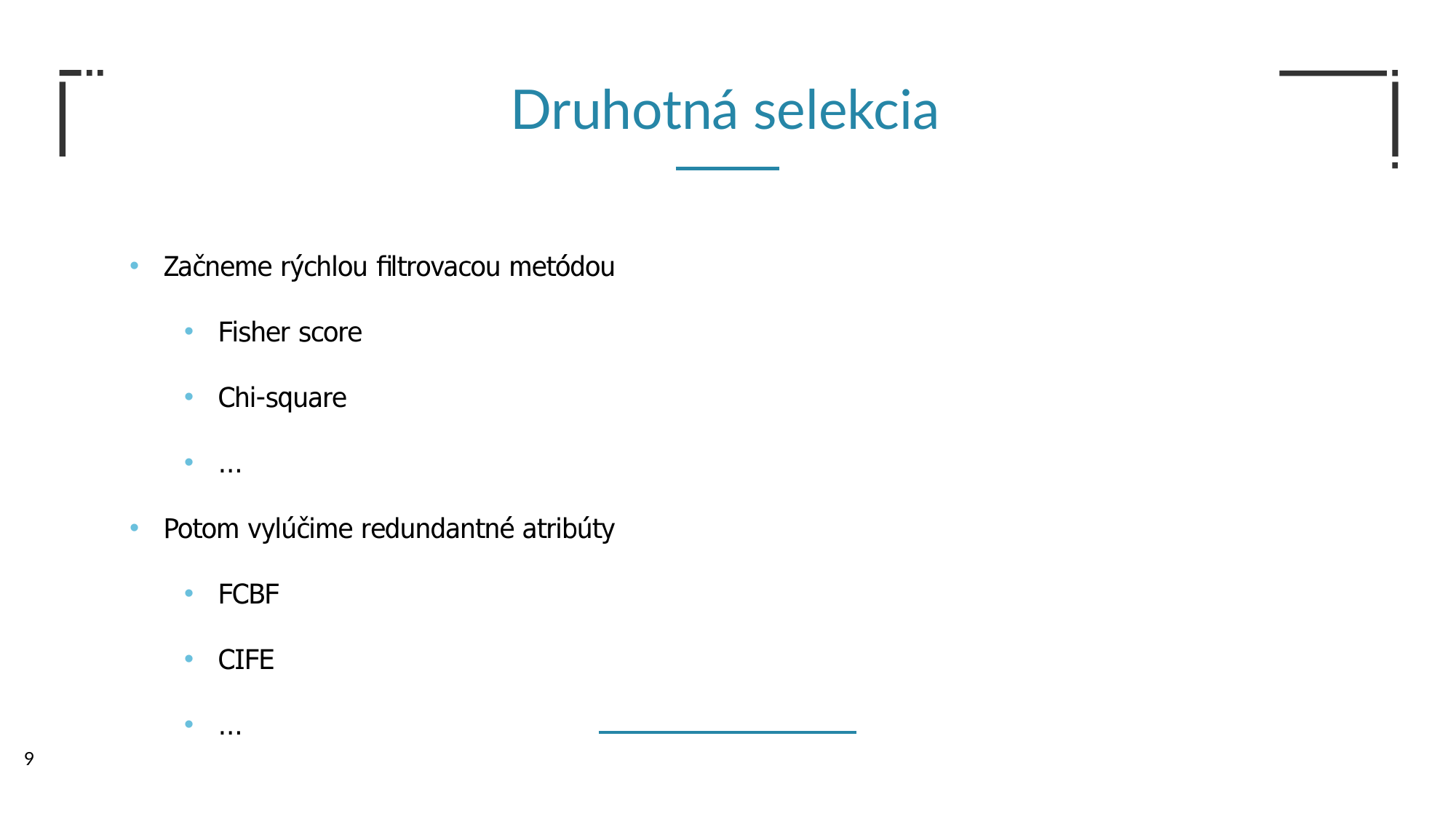

Druhotná selekcia
Začneme rýchlou filtrovacou metódou
Fisher score
Chi-square
...
Potom vylúčime redundantné atribúty
FCBF
CIFE
...